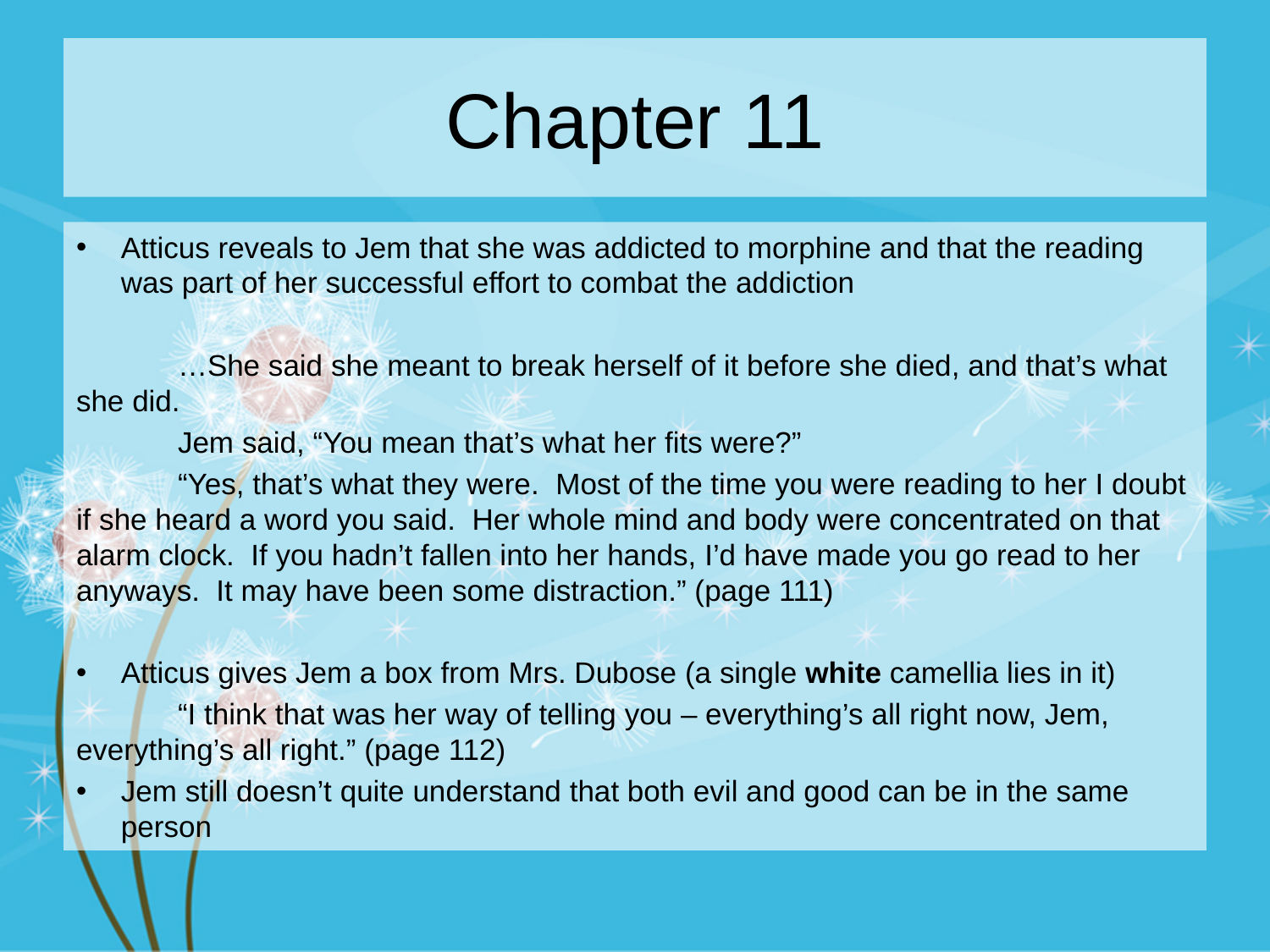

# Chapter 11
Atticus reveals to Jem that she was addicted to morphine and that the reading was part of her successful effort to combat the addiction

	…She said she meant to break herself of it before she died, and that’s what she did.
	Jem said, “You mean that’s what her fits were?”
	“Yes, that’s what they were.  Most of the time you were reading to her I doubt if she heard a word you said.  Her whole mind and body were concentrated on that alarm clock.  If you hadn’t fallen into her hands, I’d have made you go read to her anyways.  It may have been some distraction.” (page 111)

Atticus gives Jem a box from Mrs. Dubose (a single white camellia lies in it)
	“I think that was her way of telling you – everything’s all right now, Jem, everything’s all right.” (page 112)
Jem still doesn’t quite understand that both evil and good can be in the same person